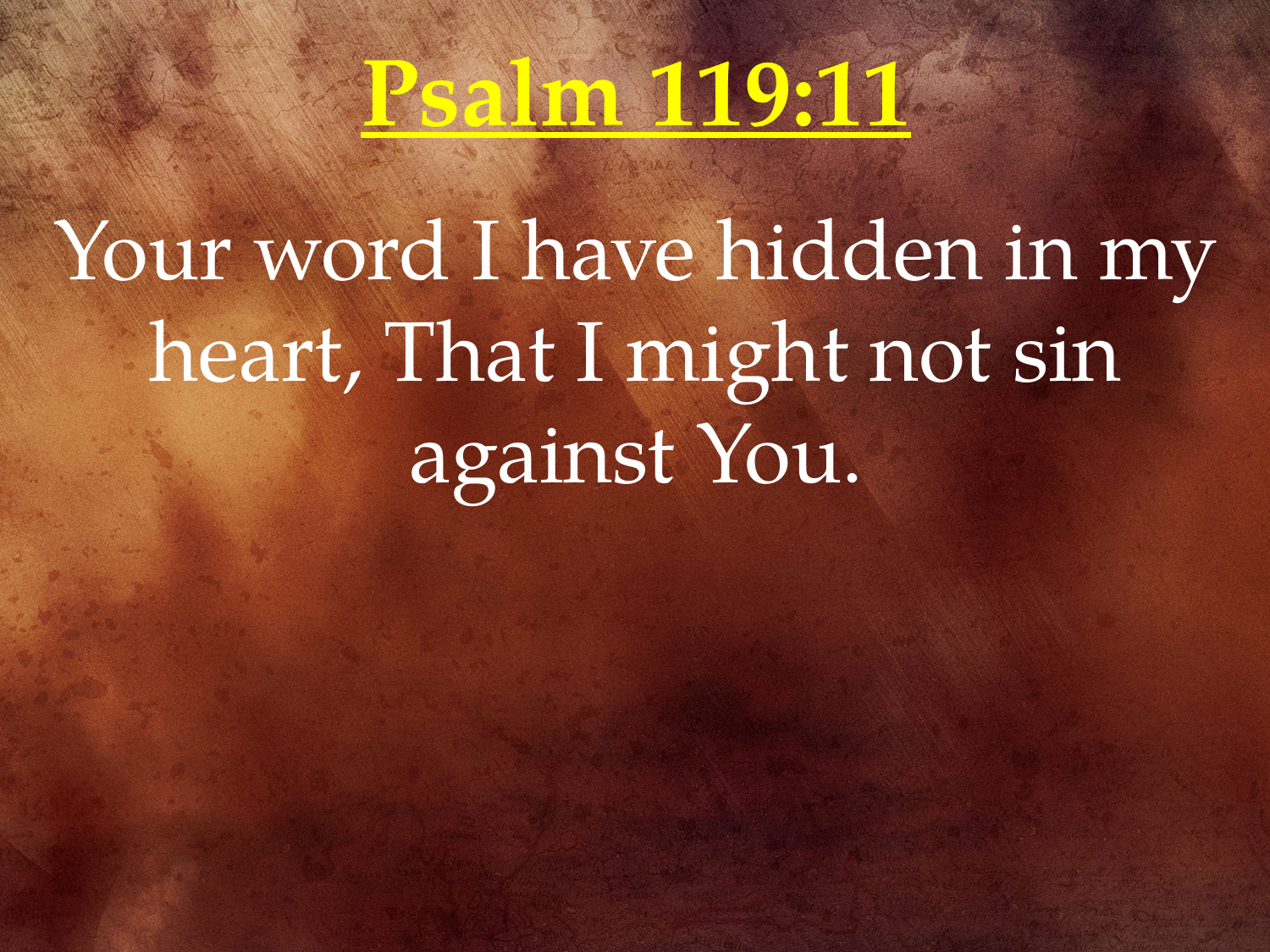

Psalm 119:11

Your word I have hidden in my heart, That I might not sin against You.